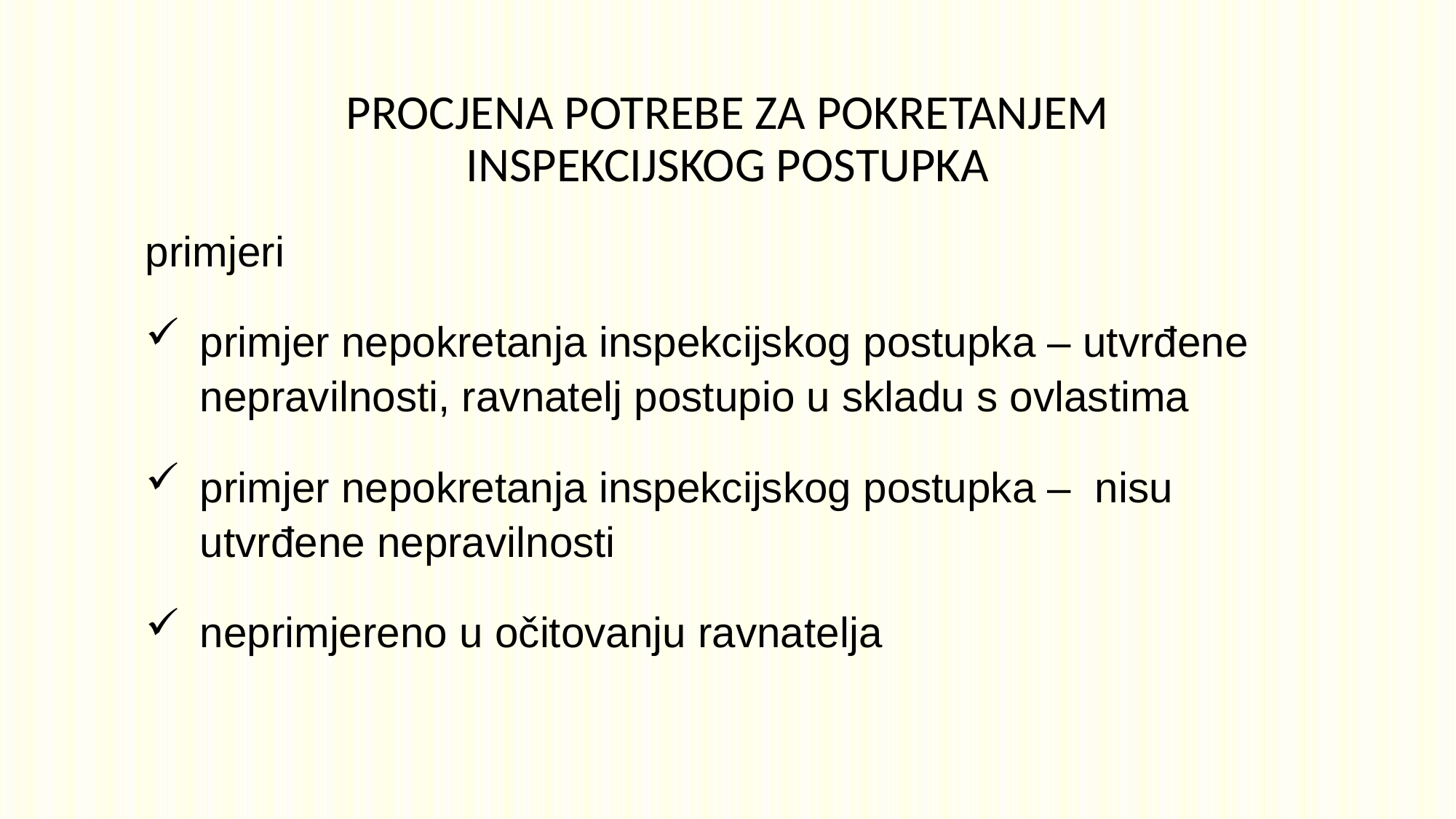

# PROCJENA POTREBE ZA POKRETANJEM INSPEKCIJSKOG POSTUPKA
primjeri
primjer nepokretanja inspekcijskog postupka – utvrđene nepravilnosti, ravnatelj postupio u skladu s ovlastima
primjer nepokretanja inspekcijskog postupka –  nisu utvrđene nepravilnosti
neprimjereno u očitovanju ravnatelja